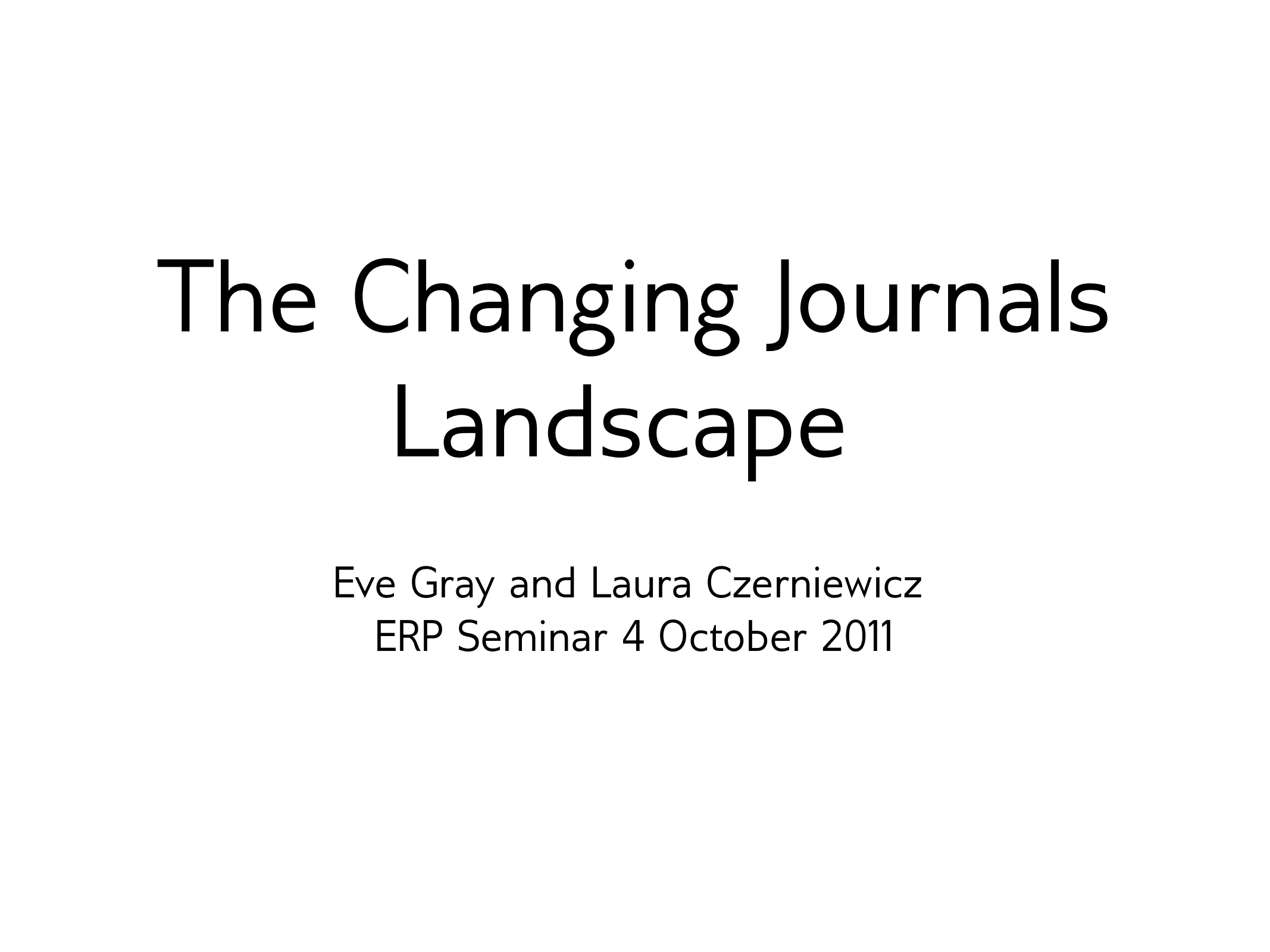

The Changing Journals Landscape
Eve Gray and Laura Czerniewicz
ERP Seminar 4 October 2011